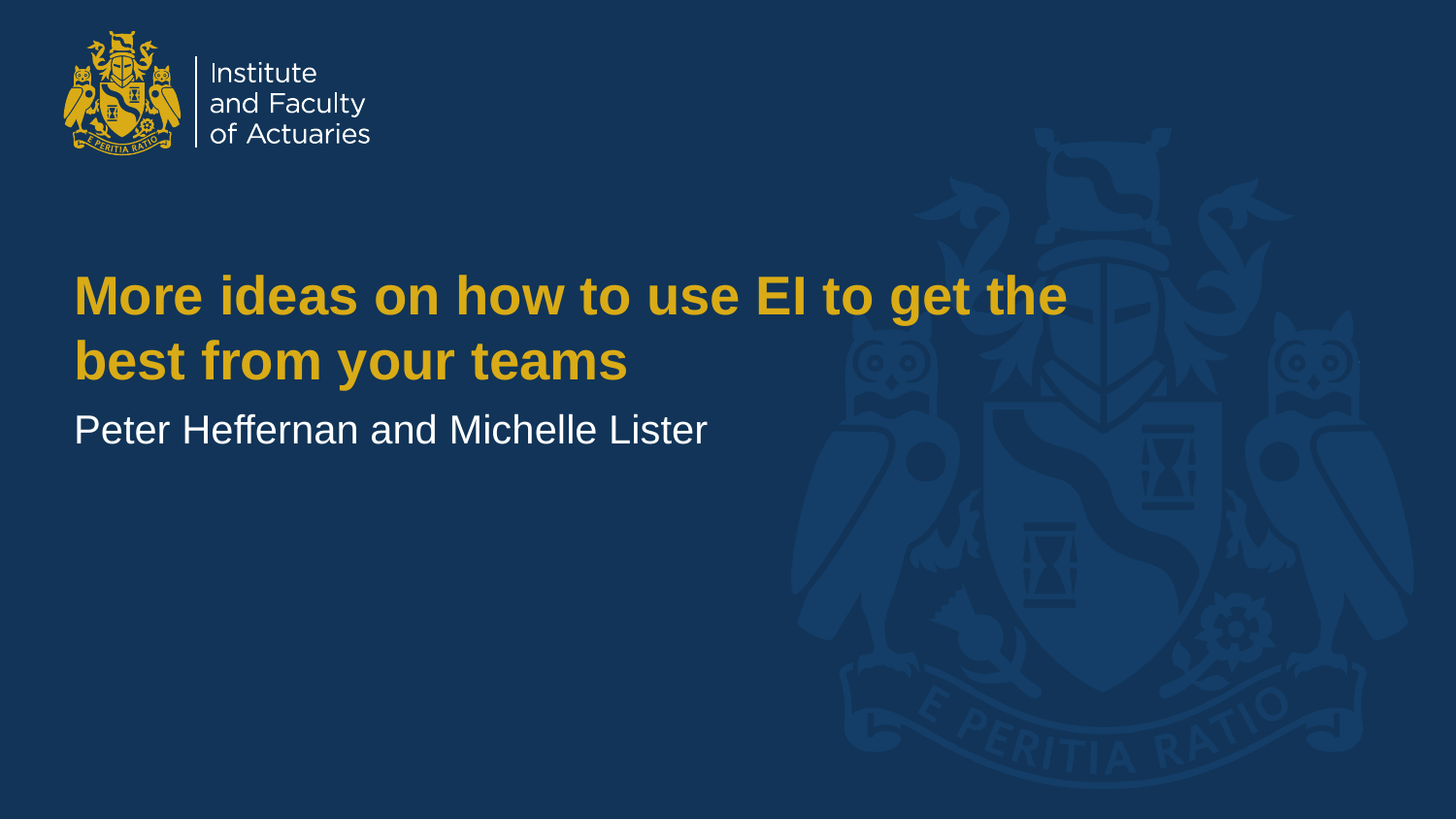

# More ideas on how to use EI to get the best from your teams
Peter Heffernan and Michelle Lister